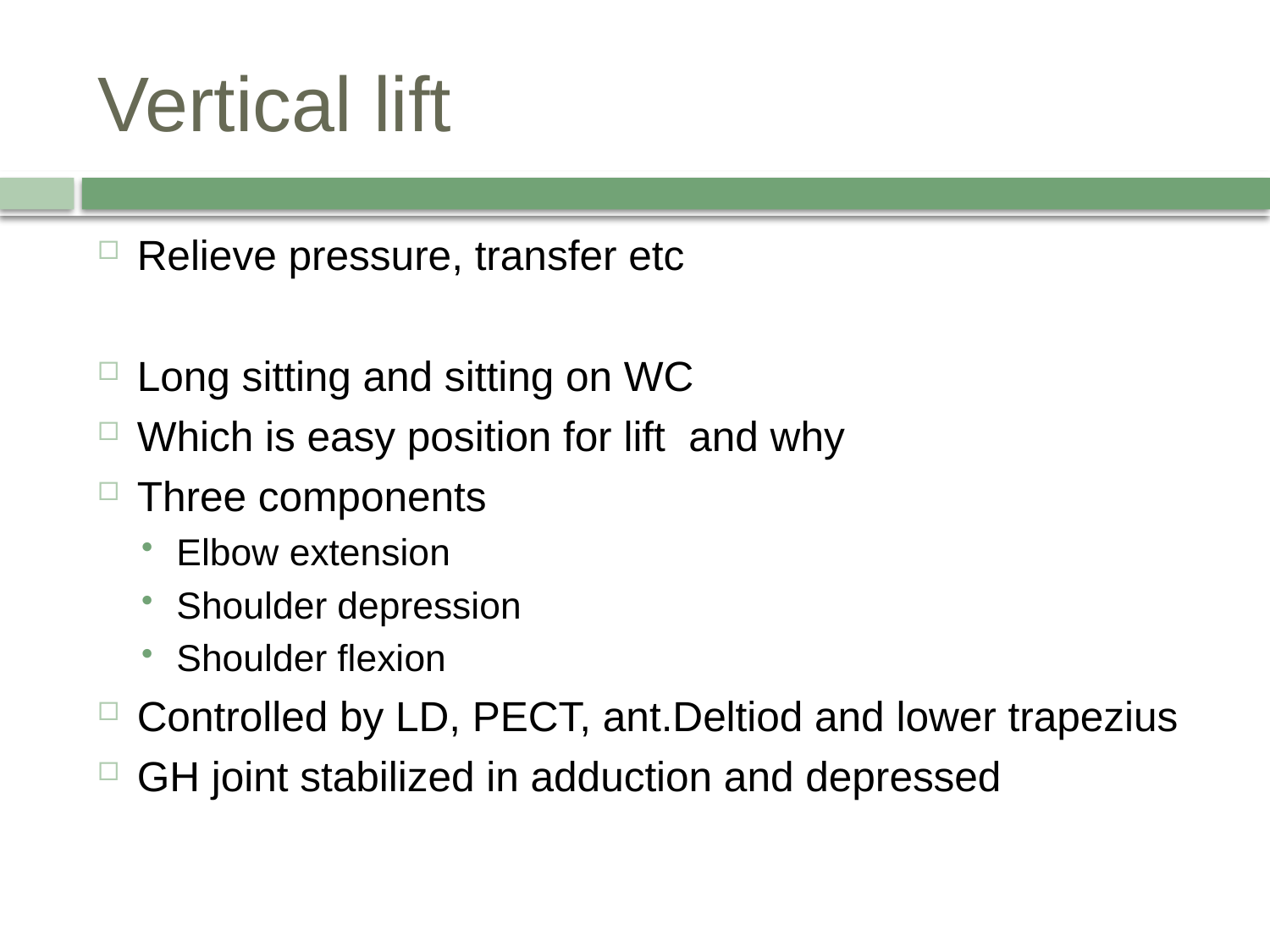

# Vertical lift
Relieve pressure, transfer etc

Long sitting and sitting on WC
Which is easy position for lift  and why
Three components
Elbow extension
Shoulder depression
Shoulder flexion
Controlled by LD, PECT, ant.Deltiod and lower trapezius
GH joint stabilized in adduction and depressed